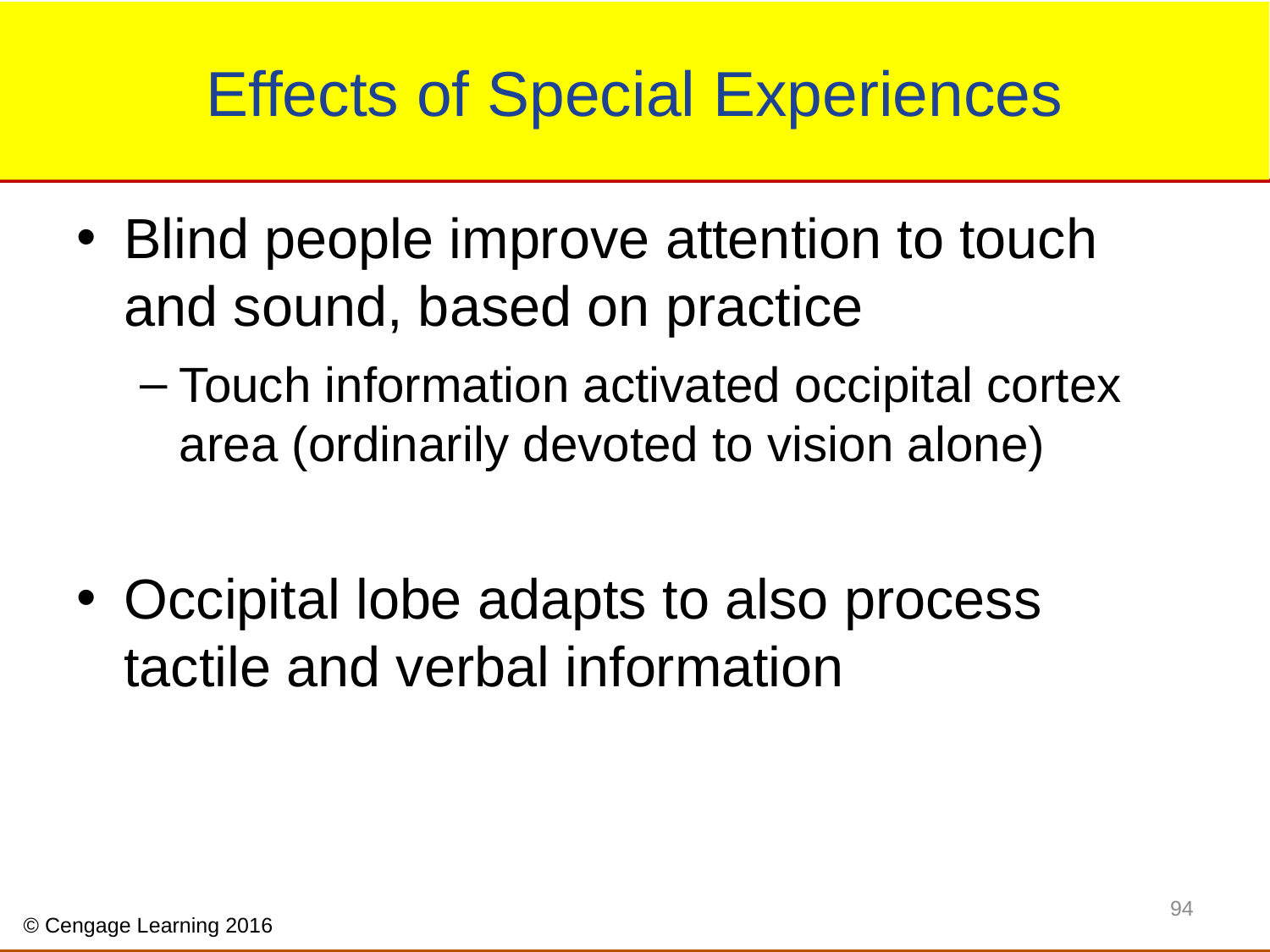

# Effects of Special Experiences
Blind people improve attention to touch and sound, based on practice
Touch information activated occipital cortex area (ordinarily devoted to vision alone)

Occipital lobe adapts to also process tactile and verbal information
94